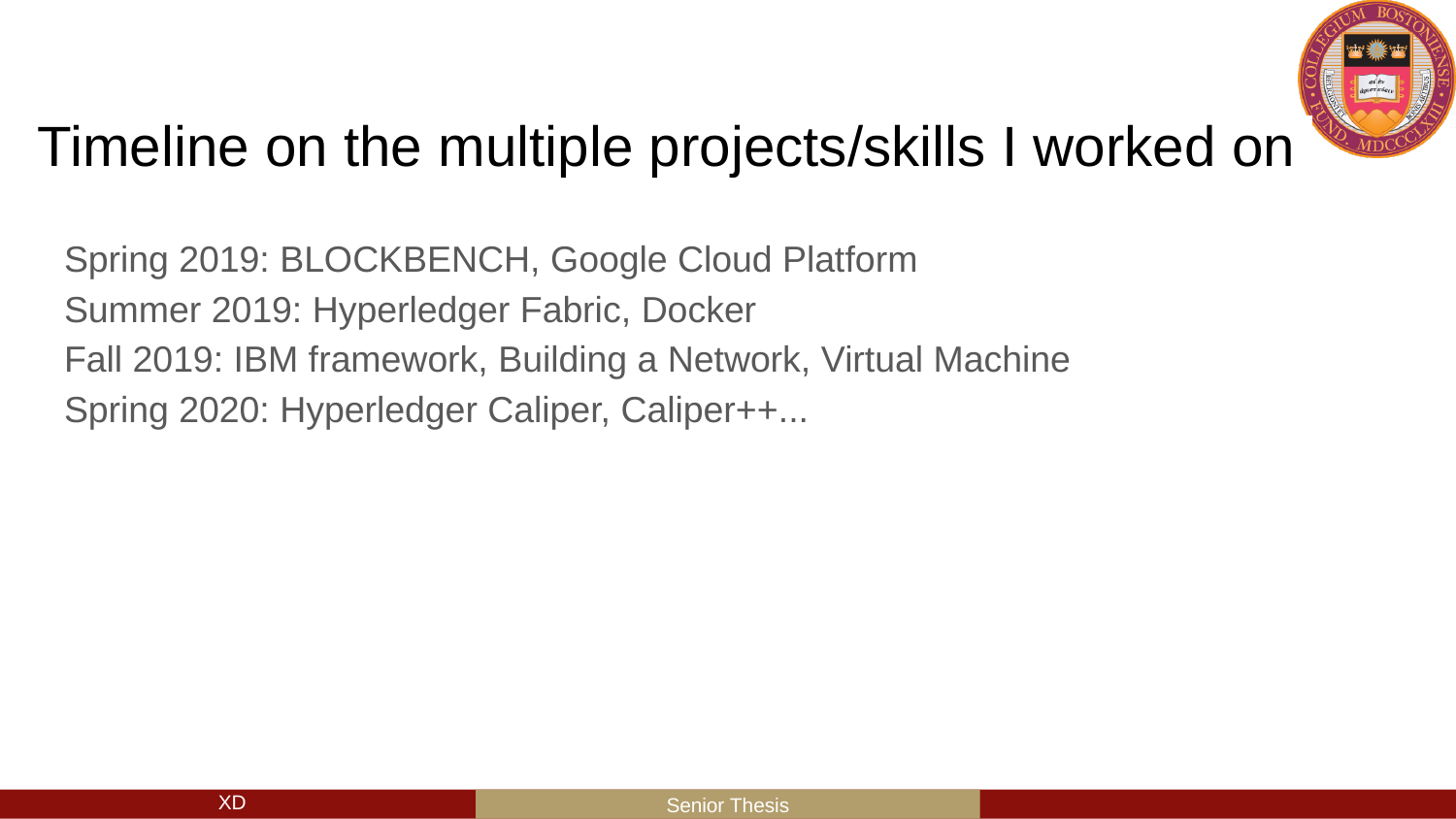

# Timeline on the multiple projects/skills I worked on

Spring 2019: BLOCKBENCH, Google Cloud Platform
Summer 2019: Hyperledger Fabric, Docker
Fall 2019: IBM framework, Building a Network, Virtual Machine
Spring 2020: Hyperledger Caliper, Caliper++...